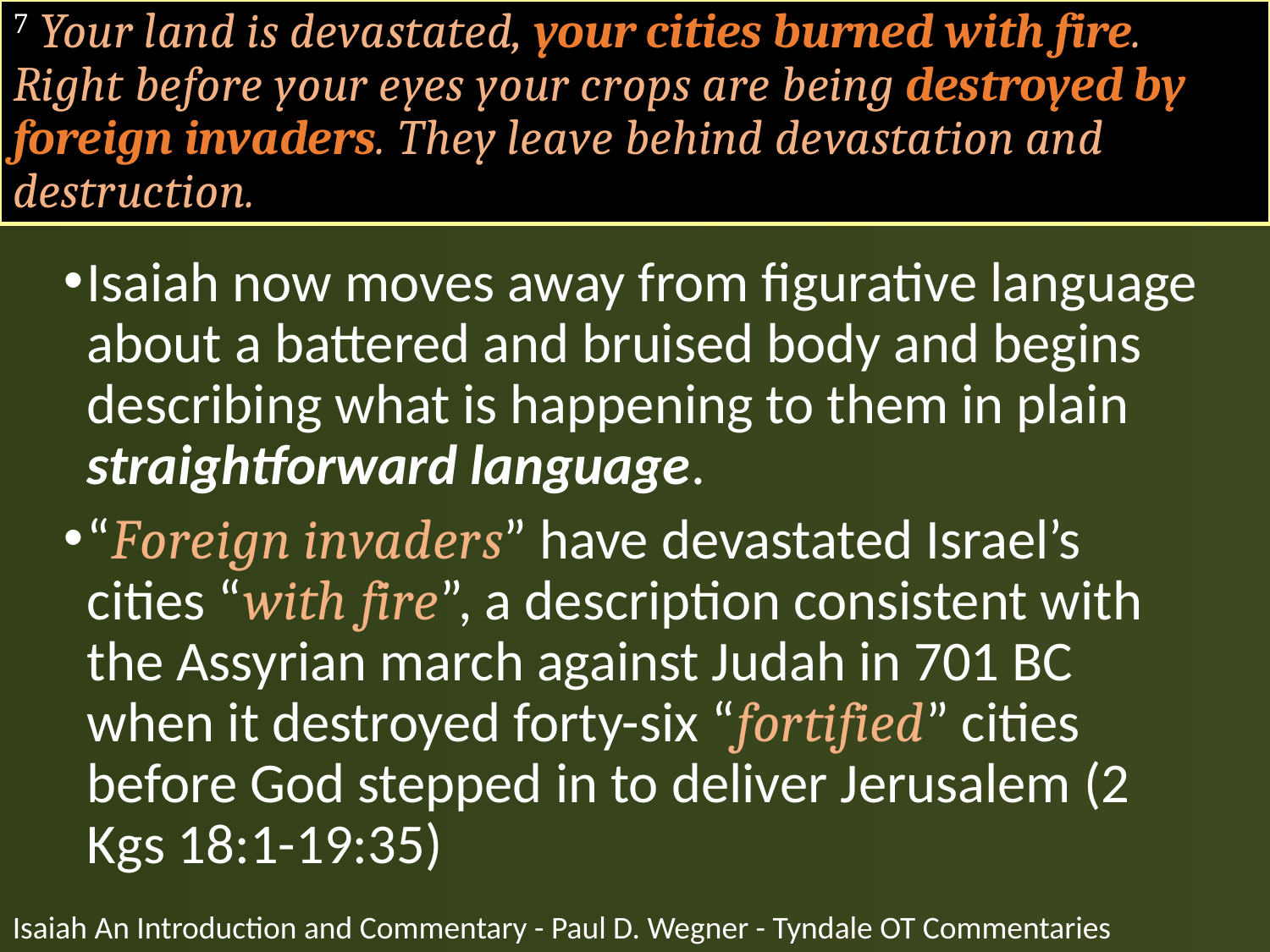

# 7 Your land is devastated, your cities burned with fire. Right before your eyes your crops are being destroyed by foreign invaders. They leave behind devastation and destruction.
Isaiah now moves away from figurative language about a battered and bruised body and begins describing what is happening to them in plain straightforward language.
“Foreign invaders” have devastated Israel’s cities “with fire”, a description consistent with the Assyrian march against Judah in 701 BC when it destroyed forty-six “fortified” cities before God stepped in to deliver Jerusalem (2 Kgs 18:1-19:35)
Isaiah An Introduction and Commentary - Paul D. Wegner - Tyndale OT Commentaries